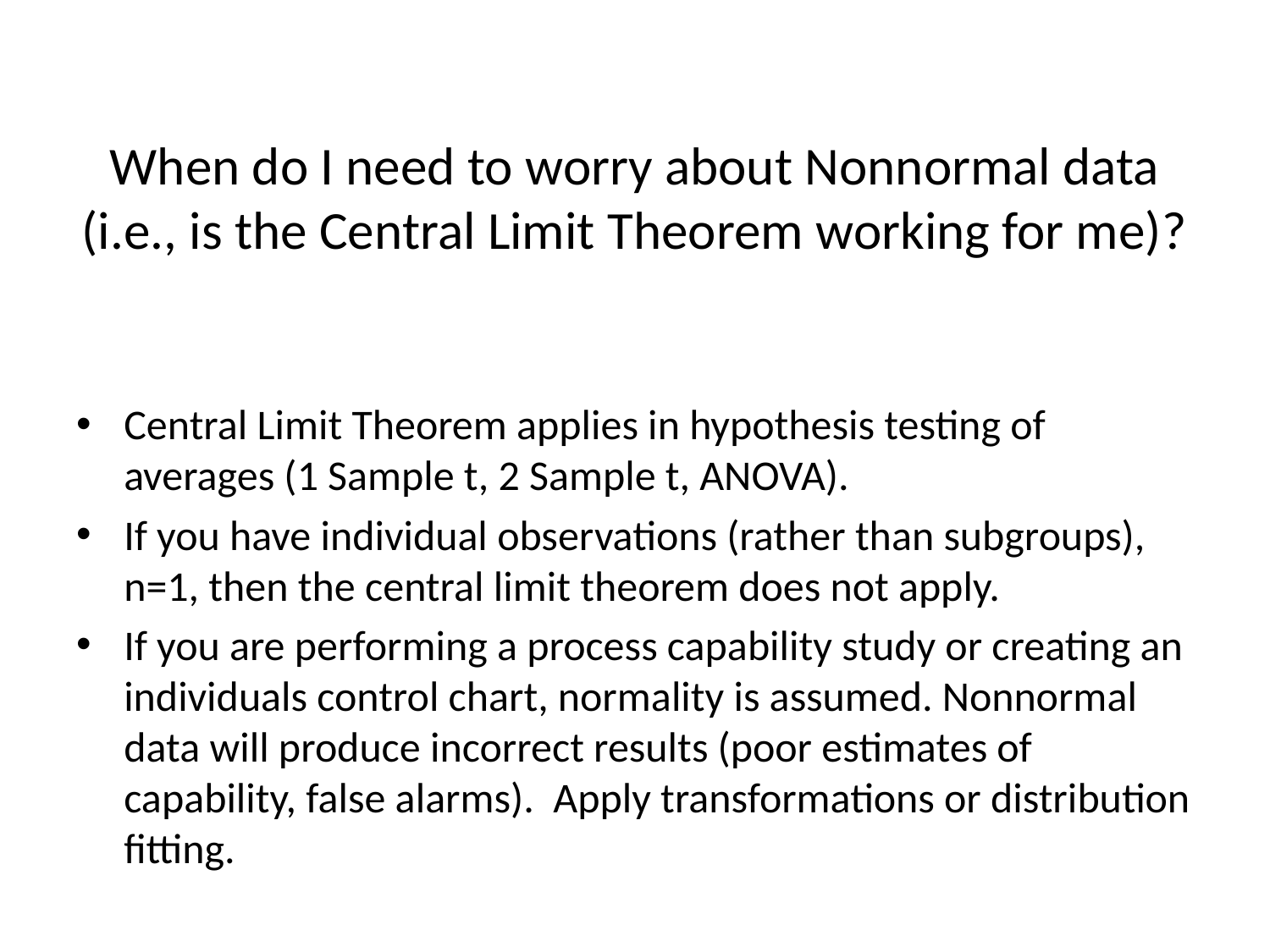

# When do I need to worry about Nonnormal data (i.e., is the Central Limit Theorem working for me)?
Central Limit Theorem applies in hypothesis testing of averages (1 Sample t, 2 Sample t, ANOVA).
If you have individual observations (rather than subgroups),  n=1, then the central limit theorem does not apply.
If you are performing a process capability study or creating an individuals control chart, normality is assumed. Nonnormal data will produce incorrect results (poor estimates of capability, false alarms).  Apply transformations or distribution fitting.